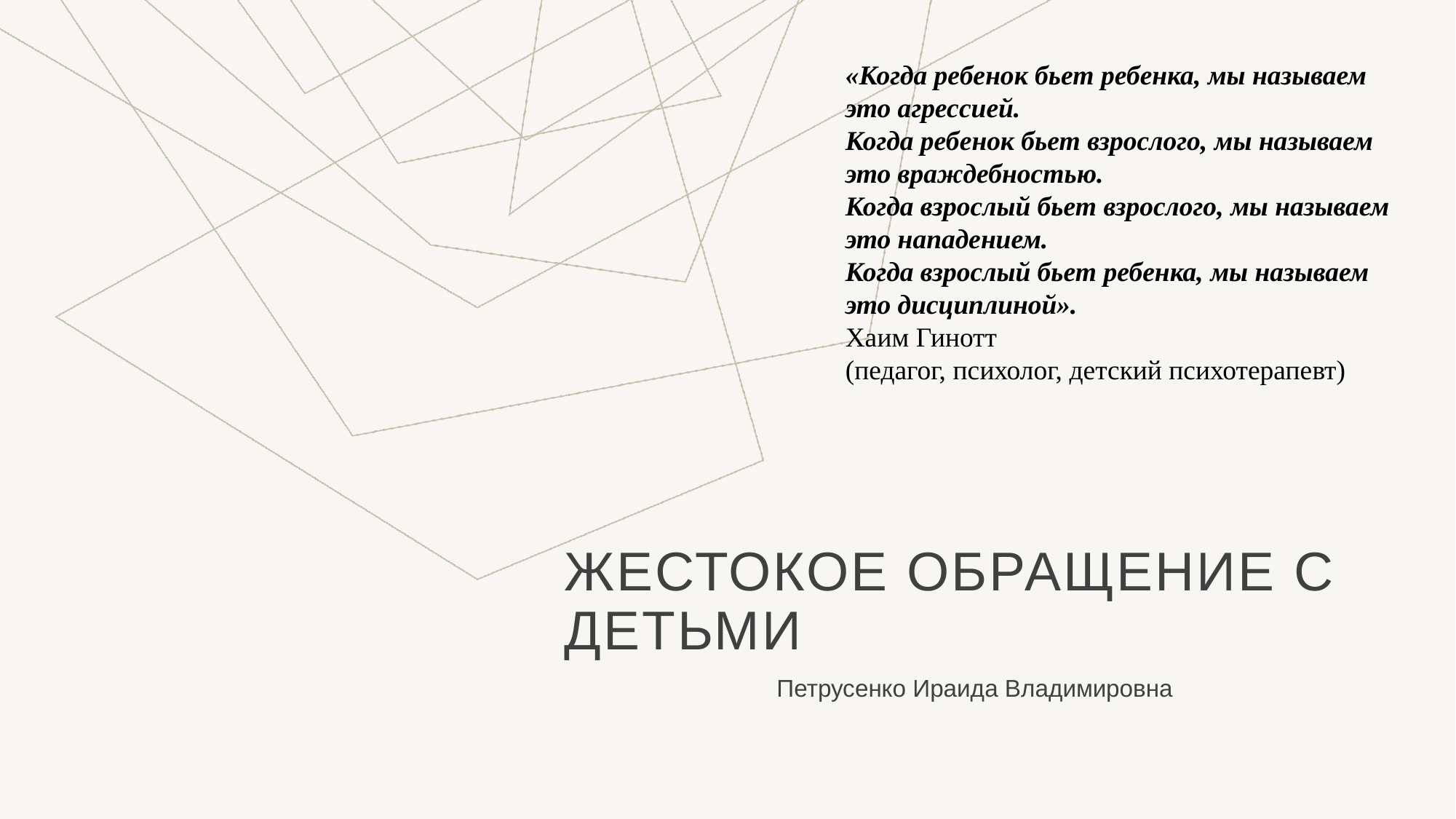

«Когда ребенок бьет ребенка, мы называем это агрессией.
Когда ребенок бьет взрослого, мы называем это враждебностью.
Когда взрослый бьет взрослого, мы называем это нападением.
Когда взрослый бьет ребенка, мы называем это дисциплиной».
Хаим Гинотт
(педагог, психолог, детский психотерапевт)
# Жестокое обращение с детьми
Петрусенко Ираида Владимировна